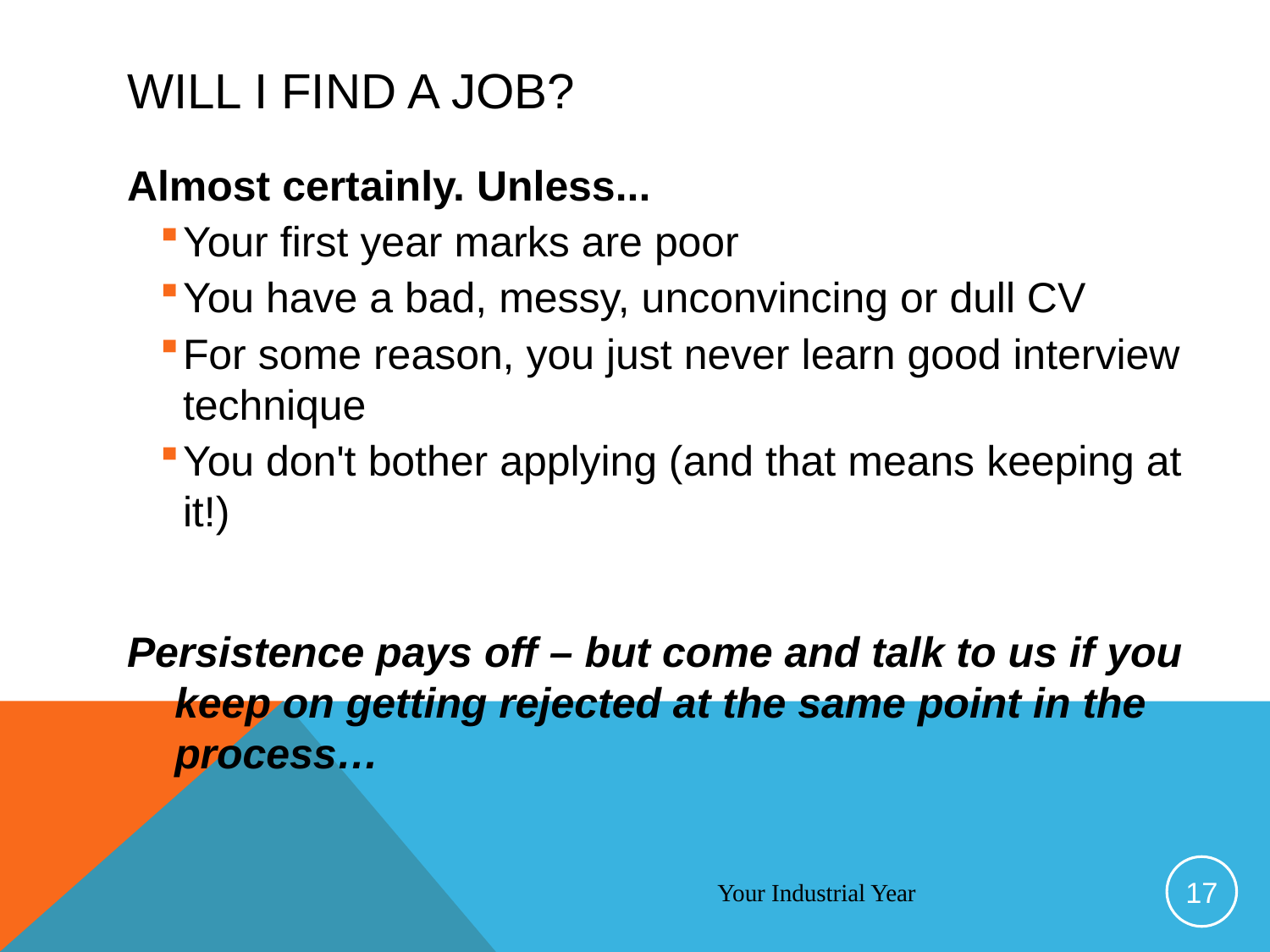

# Will I find a job?
Almost certainly. Unless...
Your first year marks are poor
You have a bad, messy, unconvincing or dull CV
For some reason, you just never learn good interview technique
You don't bother applying (and that means keeping at it!)

Persistence pays off – but come and talk to us if you keep on getting rejected at the same point in the process…
17
Your Industrial Year